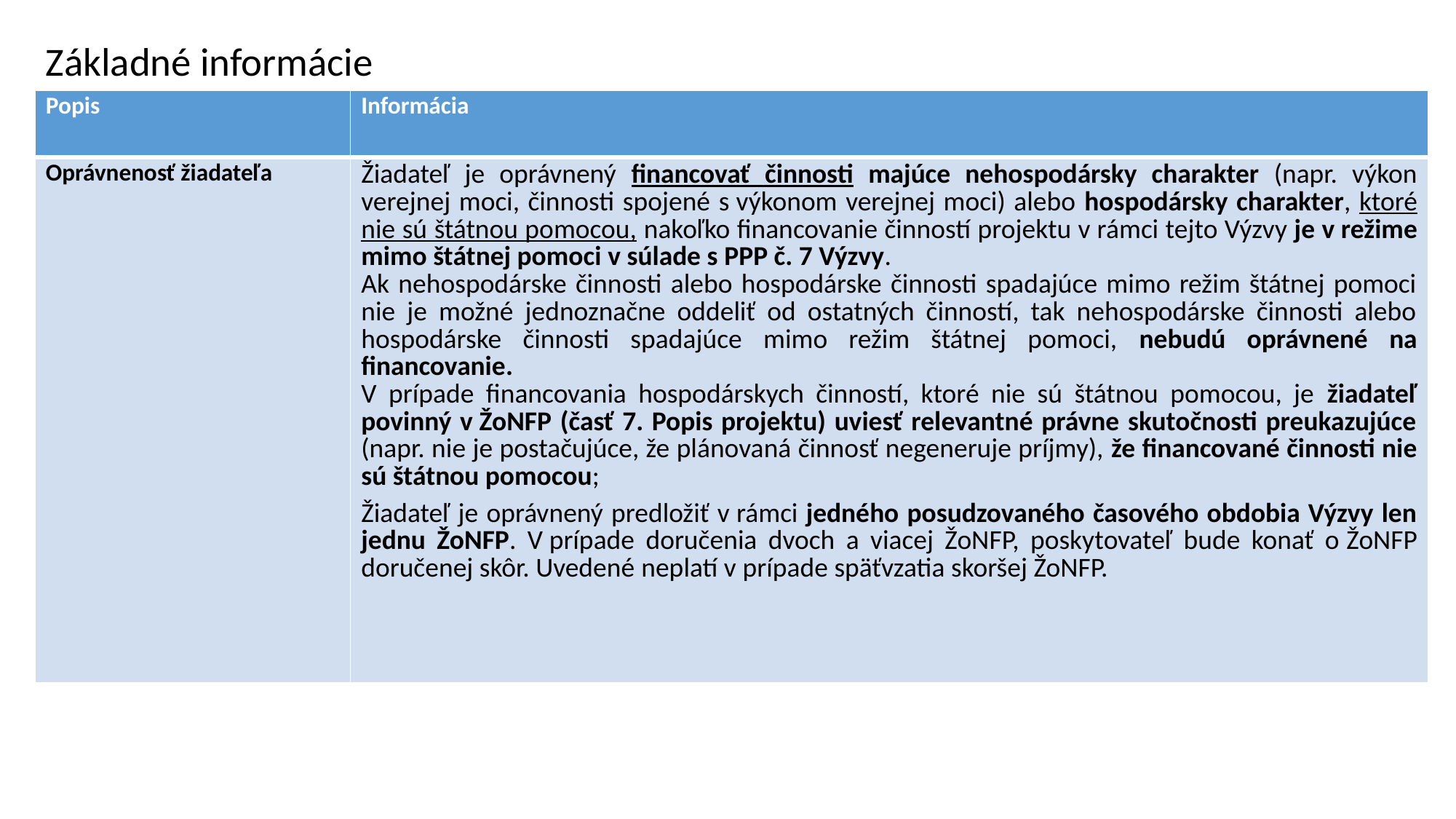

# Základné informácie
| Popis | Informácia |
| --- | --- |
| Oprávnenosť žiadateľa | Žiadateľ je oprávnený financovať činnosti majúce nehospodársky charakter (napr. výkon verejnej moci, činnosti spojené s výkonom verejnej moci) alebo hospodársky charakter, ktoré nie sú štátnou pomocou, nakoľko financovanie činností projektu v rámci tejto Výzvy je v režime mimo štátnej pomoci v súlade s PPP č. 7 Výzvy. Ak nehospodárske činnosti alebo hospodárske činnosti spadajúce mimo režim štátnej pomoci nie je možné jednoznačne oddeliť od ostatných činností, tak nehospodárske činnosti alebo hospodárske činnosti spadajúce mimo režim štátnej pomoci, nebudú oprávnené na financovanie. V prípade financovania hospodárskych činností, ktoré nie sú štátnou pomocou, je žiadateľ povinný v ŽoNFP (časť 7. Popis projektu) uviesť relevantné právne skutočnosti preukazujúce (napr. nie je postačujúce, že plánovaná činnosť negeneruje príjmy), že financované činnosti nie sú štátnou pomocou; Žiadateľ je oprávnený predložiť v rámci jedného posudzovaného časového obdobia Výzvy len jednu ŽoNFP. V prípade doručenia dvoch a viacej ŽoNFP, poskytovateľ bude konať o ŽoNFP doručenej skôr. Uvedené neplatí v prípade späťvzatia skoršej ŽoNFP. |